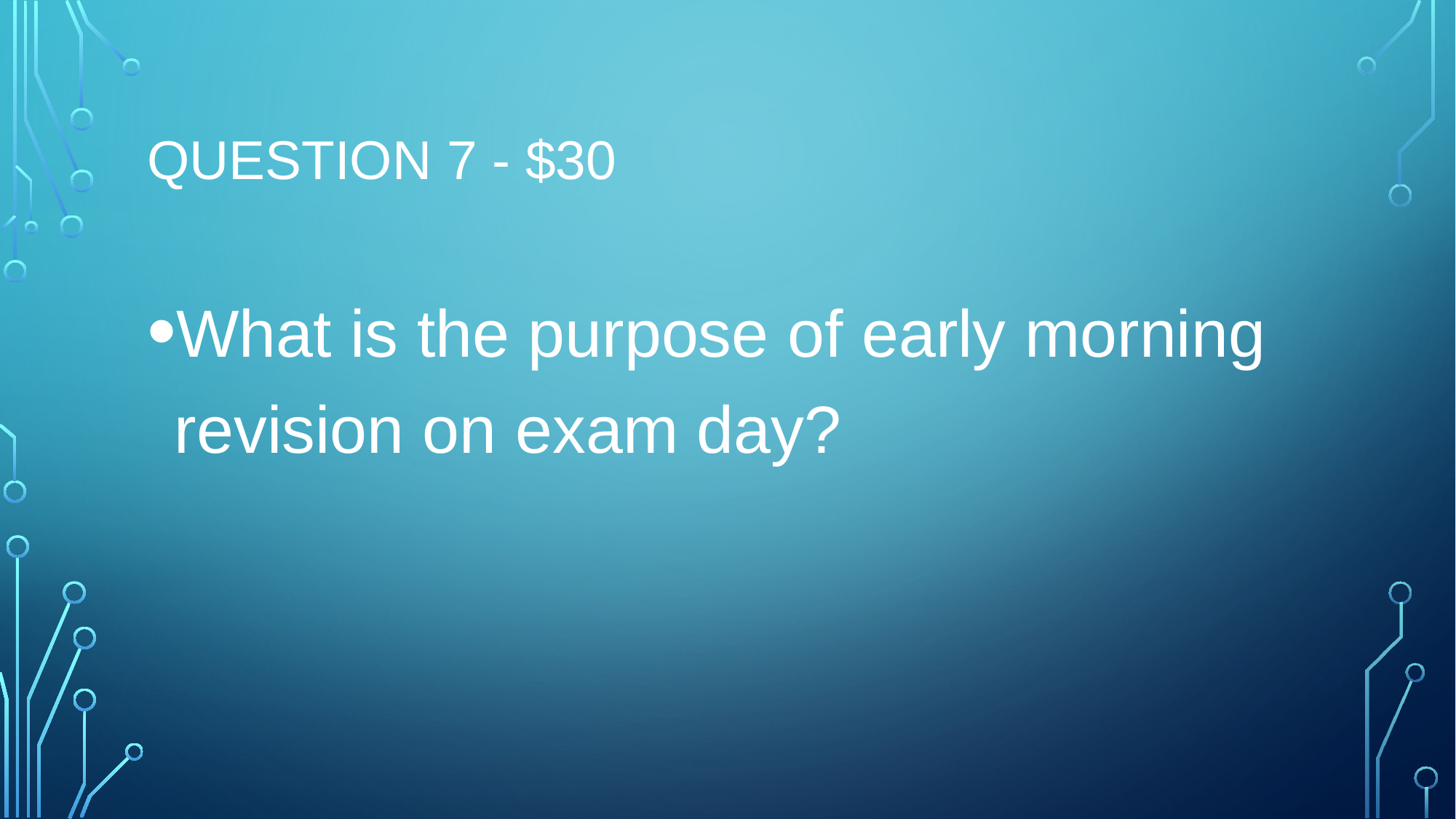

# Question 7 - $30
What is the purpose of early morning revision on exam day?